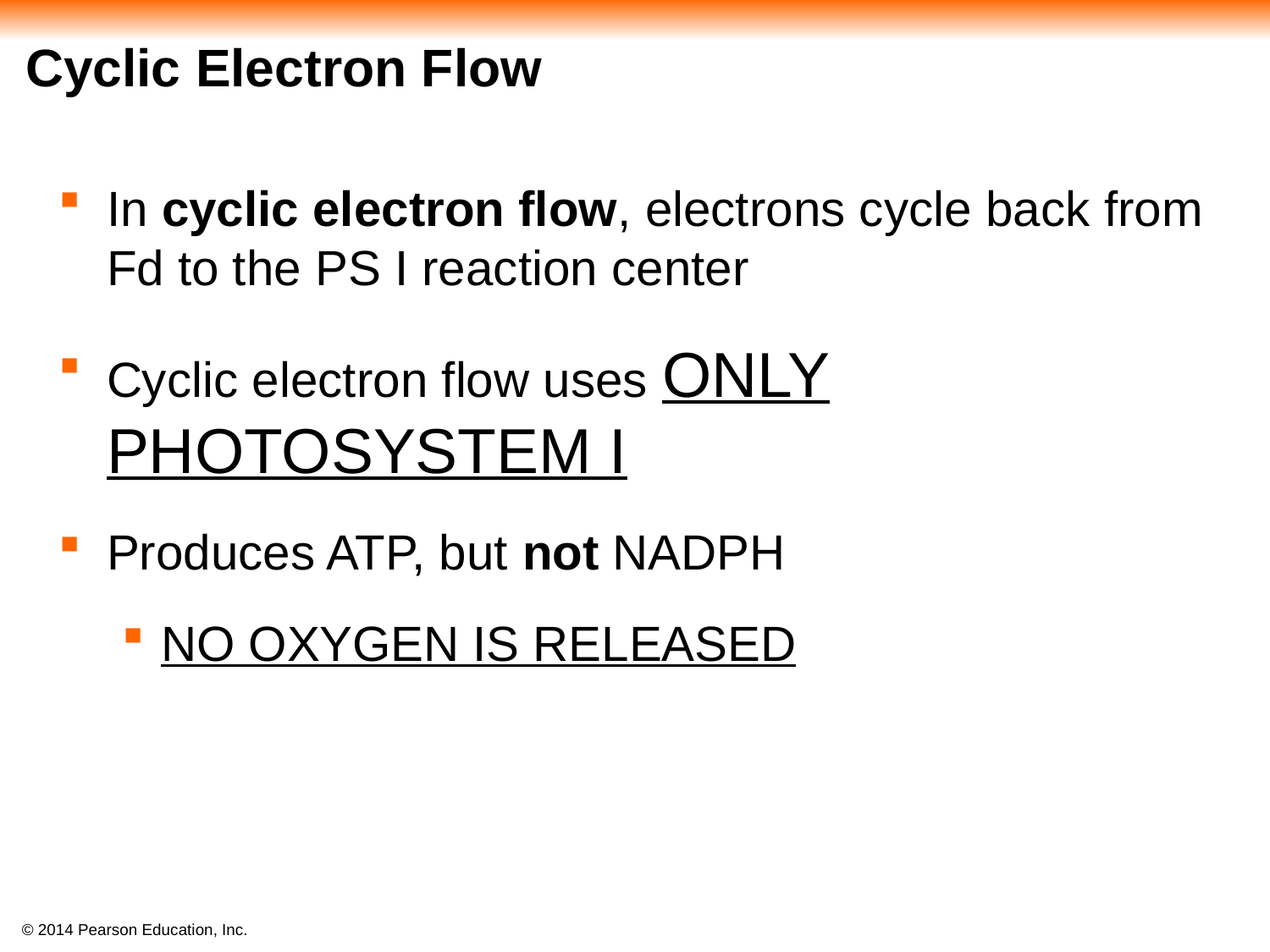

# Cyclic Electron Flow
In cyclic electron flow, electrons cycle back from Fd to the PS I reaction center
Cyclic electron flow uses ONLY PHOTOSYSTEM I
Produces ATP, but not NADPH
NO OXYGEN IS RELEASED